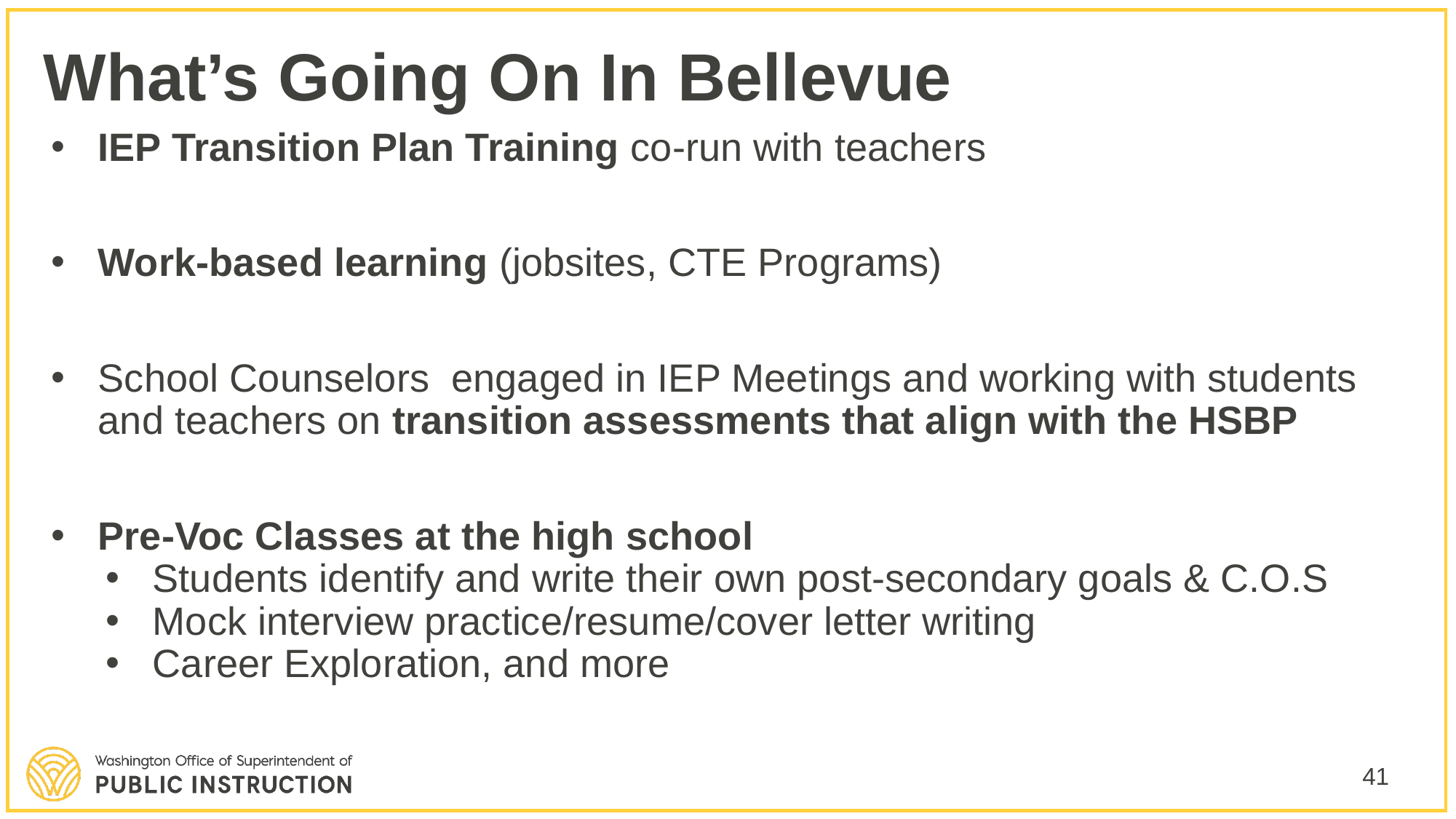

# What’s Going On In Bellevue
IEP Transition Plan Training co-run with teachers

Work-based learning (jobsites, CTE Programs)

School Counselors  engaged in IEP Meetings and working with students and teachers on transition assessments that align with the HSBP

Pre-Voc Classes at the high school
Students identify and write their own post-secondary goals & C.O.S
Mock interview practice/resume/cover letter writing
Career Exploration, and more

41